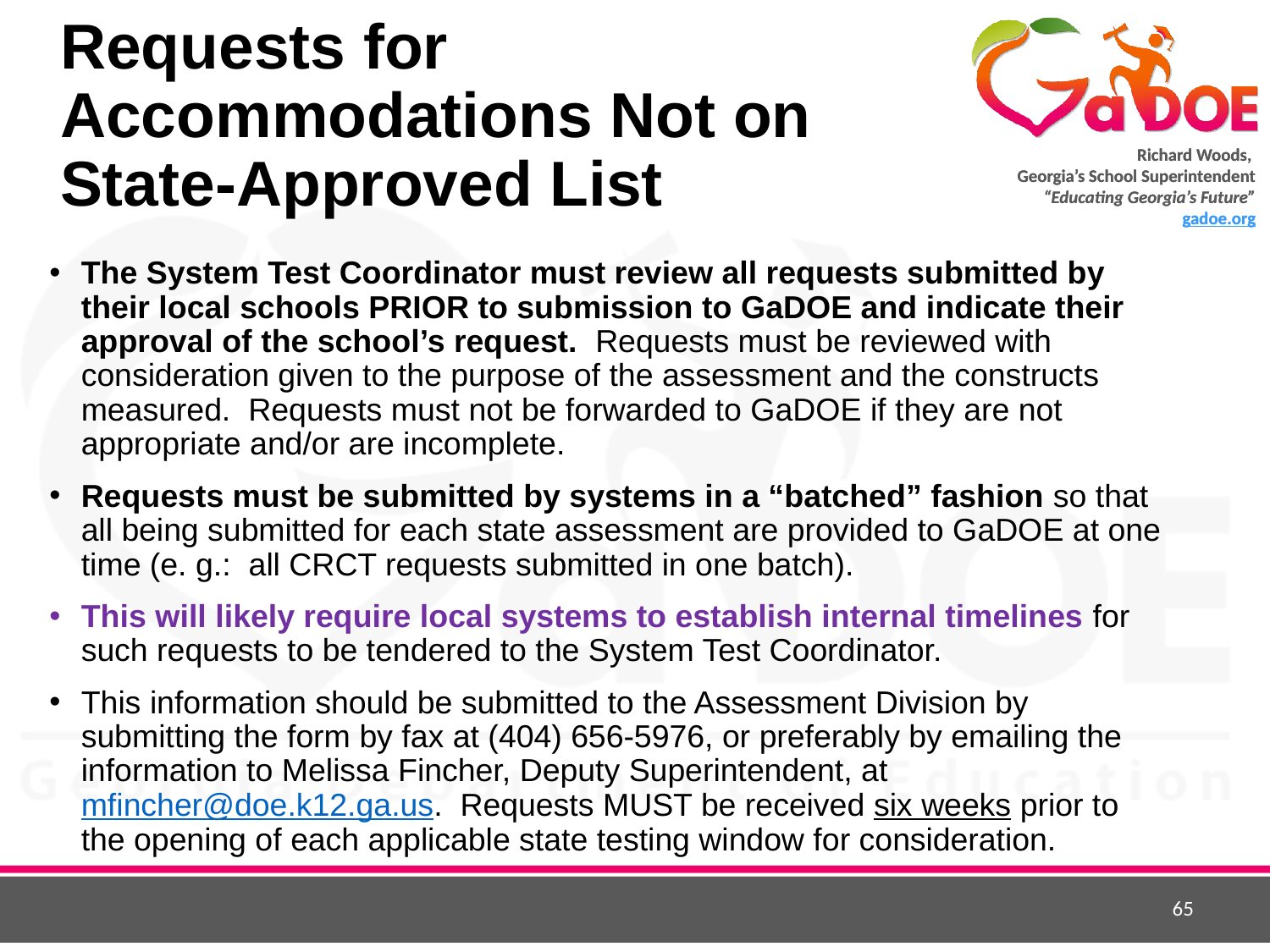

# Requests for Accommodations Not on State-Approved List
The System Test Coordinator must review all requests submitted by their local schools PRIOR to submission to GaDOE and indicate their approval of the school’s request.  Requests must be reviewed with consideration given to the purpose of the assessment and the constructs measured.  Requests must not be forwarded to GaDOE if they are not appropriate and/or are incomplete.
Requests must be submitted by systems in a “batched” fashion so that all being submitted for each state assessment are provided to GaDOE at one time (e. g.:  all CRCT requests submitted in one batch).
This will likely require local systems to establish internal timelines for such requests to be tendered to the System Test Coordinator.
This information should be submitted to the Assessment Division by submitting the form by fax at (404) 656-5976, or preferably by emailing the information to Melissa Fincher, Deputy Superintendent, at mfincher@doe.k12.ga.us.  Requests MUST be received six weeks prior to the opening of each applicable state testing window for consideration.

65